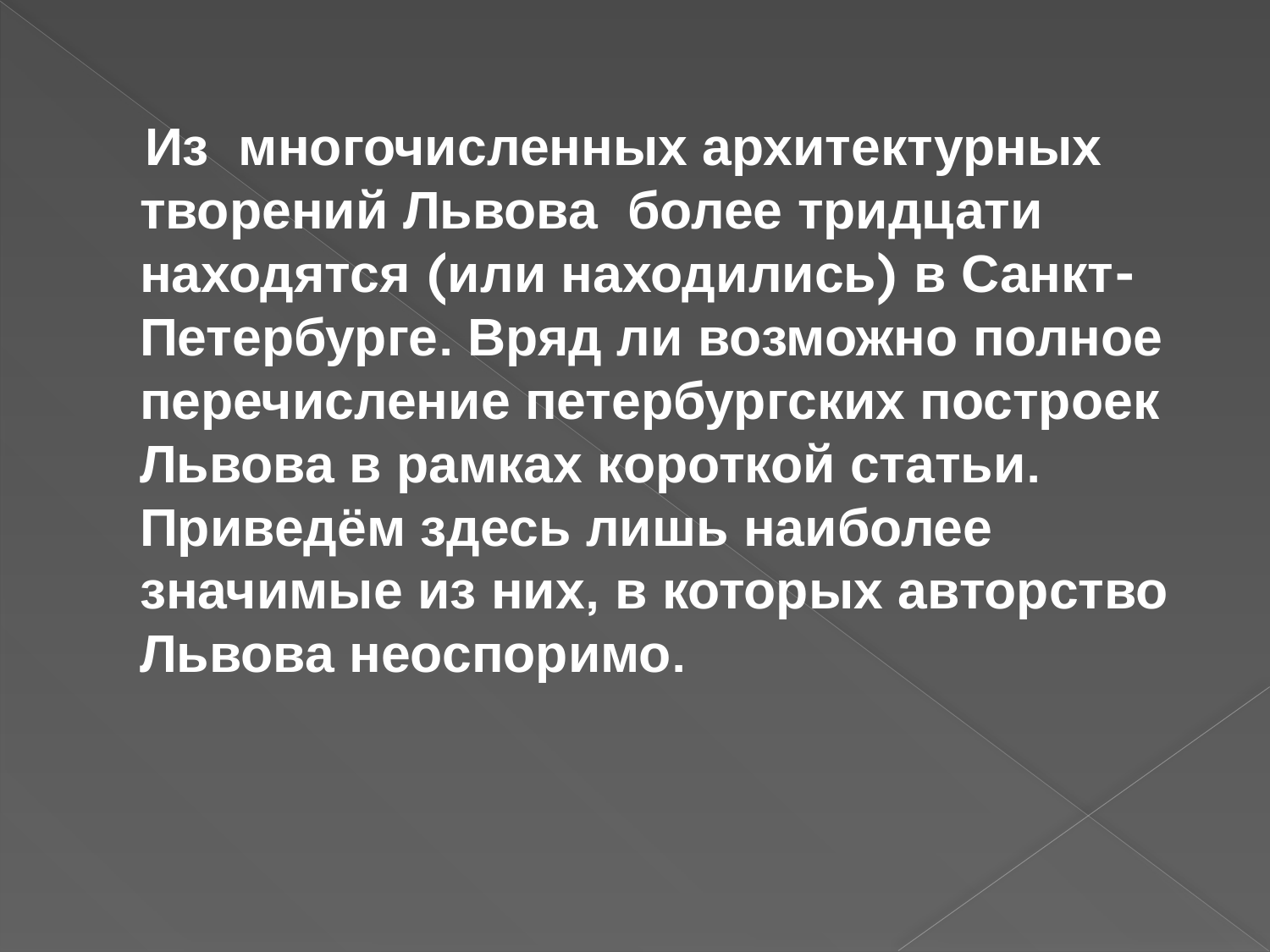

#
    Из  многочисленных архитектурных творений Львова  более тридцати находятся (или находились) в Санкт-Петербурге. Вряд ли возможно полное перечисление петербургских построек Львова в рамках короткой статьи. Приведём здесь лишь наиболее значимые из них, в которых авторство Львова неоспоримо.